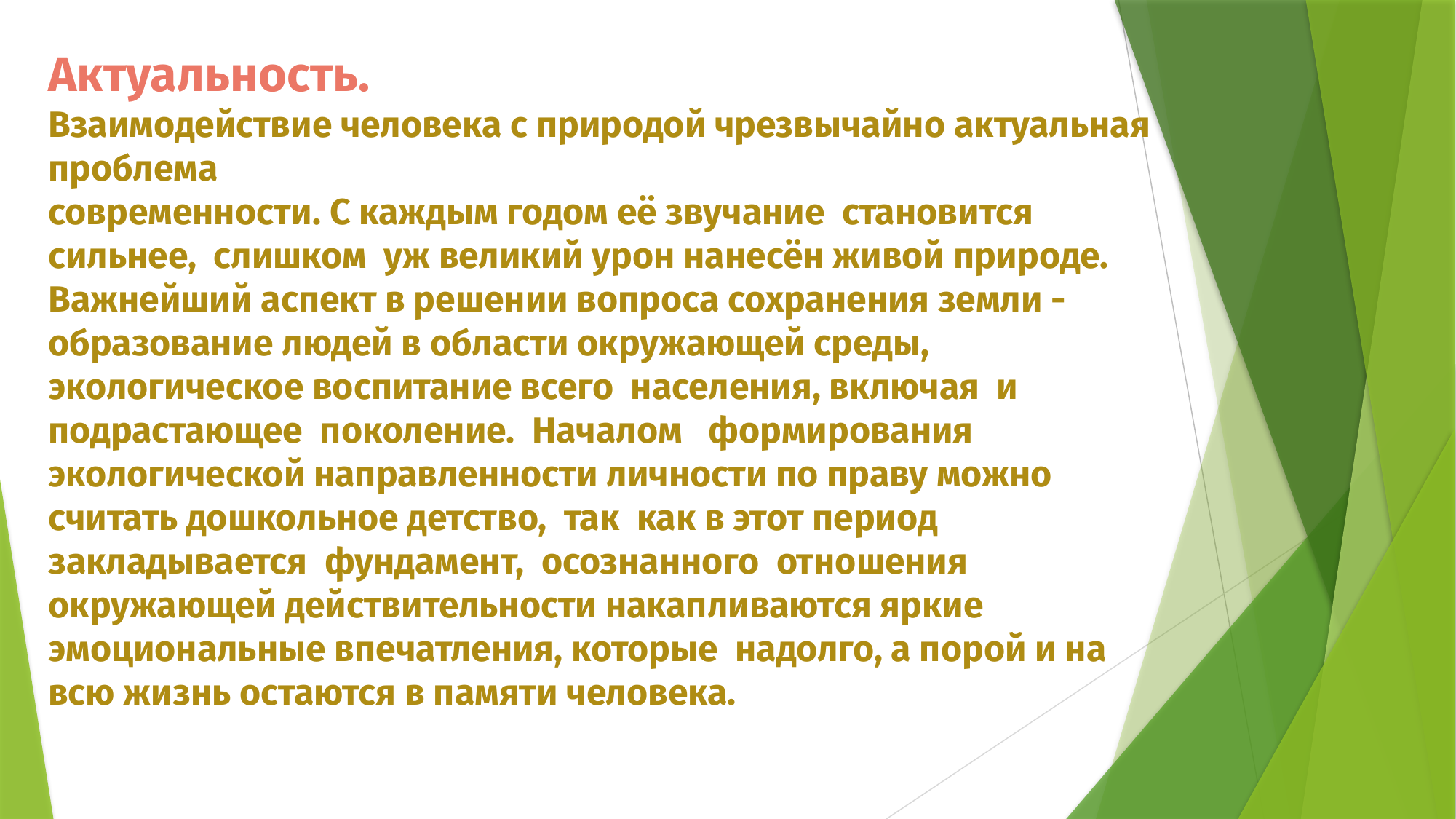

Актуальность.
Взаимодействие человека с природой чрезвычайно актуальная проблема
современности. С каждым годом её звучание  становится  сильнее,  слишком  уж великий урон нанесён живой природе.
Важнейший аспект в решении вопроса сохранения земли - образование людей в области окружающей среды, экологическое воспитание всего  населения, включая  и  подрастающее  поколение.  Началом   формирования   экологической направленности личности по праву можно считать дошкольное детство,  так  как в этот период  закладывается  фундамент,  осознанного  отношения  окружающей действительности накапливаются яркие эмоциональные впечатления, которые  надолго, а порой и на всю жизнь остаются в памяти человека.